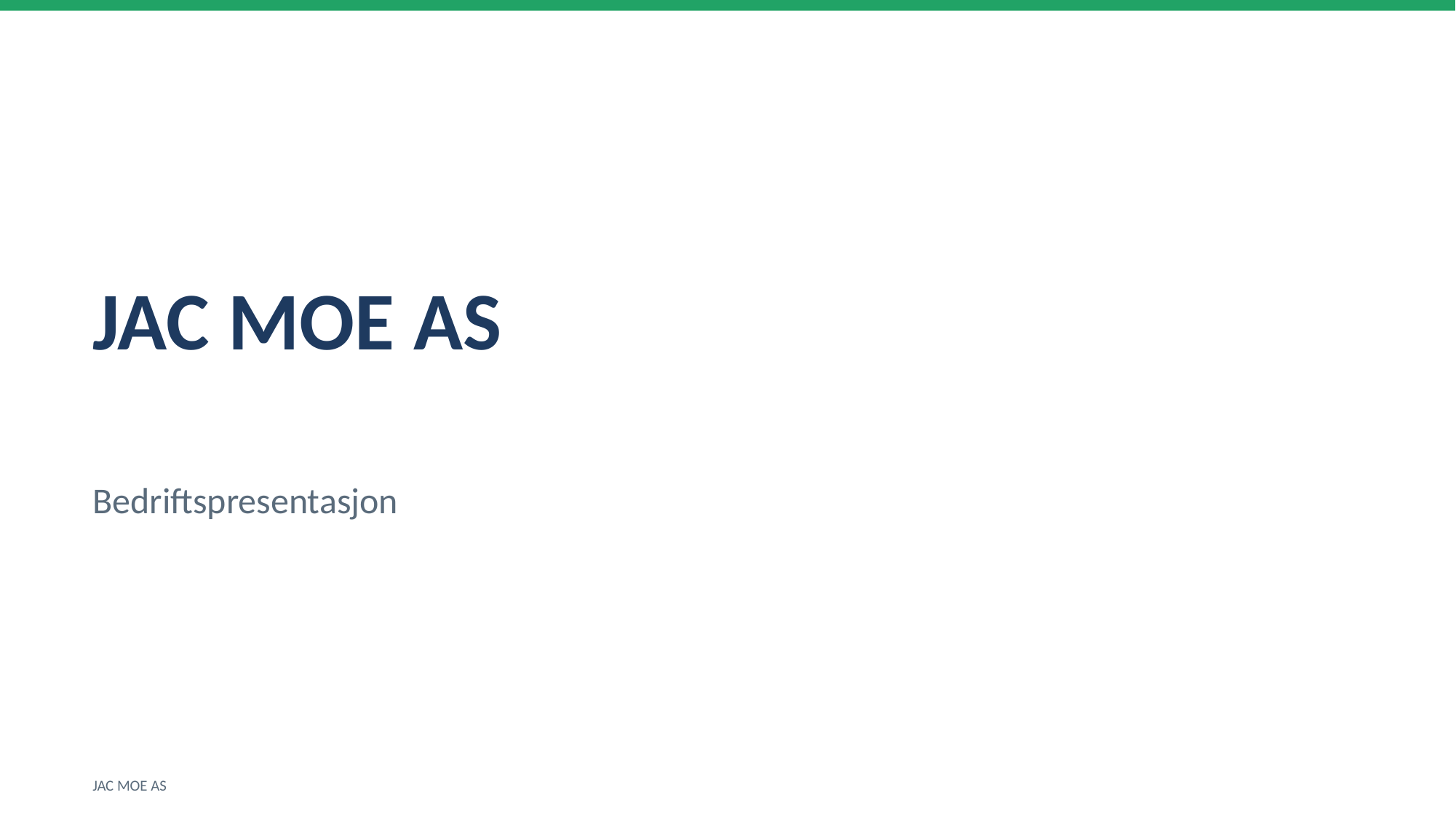

JAC MOE AS
Bedriftspresentasjon
JAC MOE AS